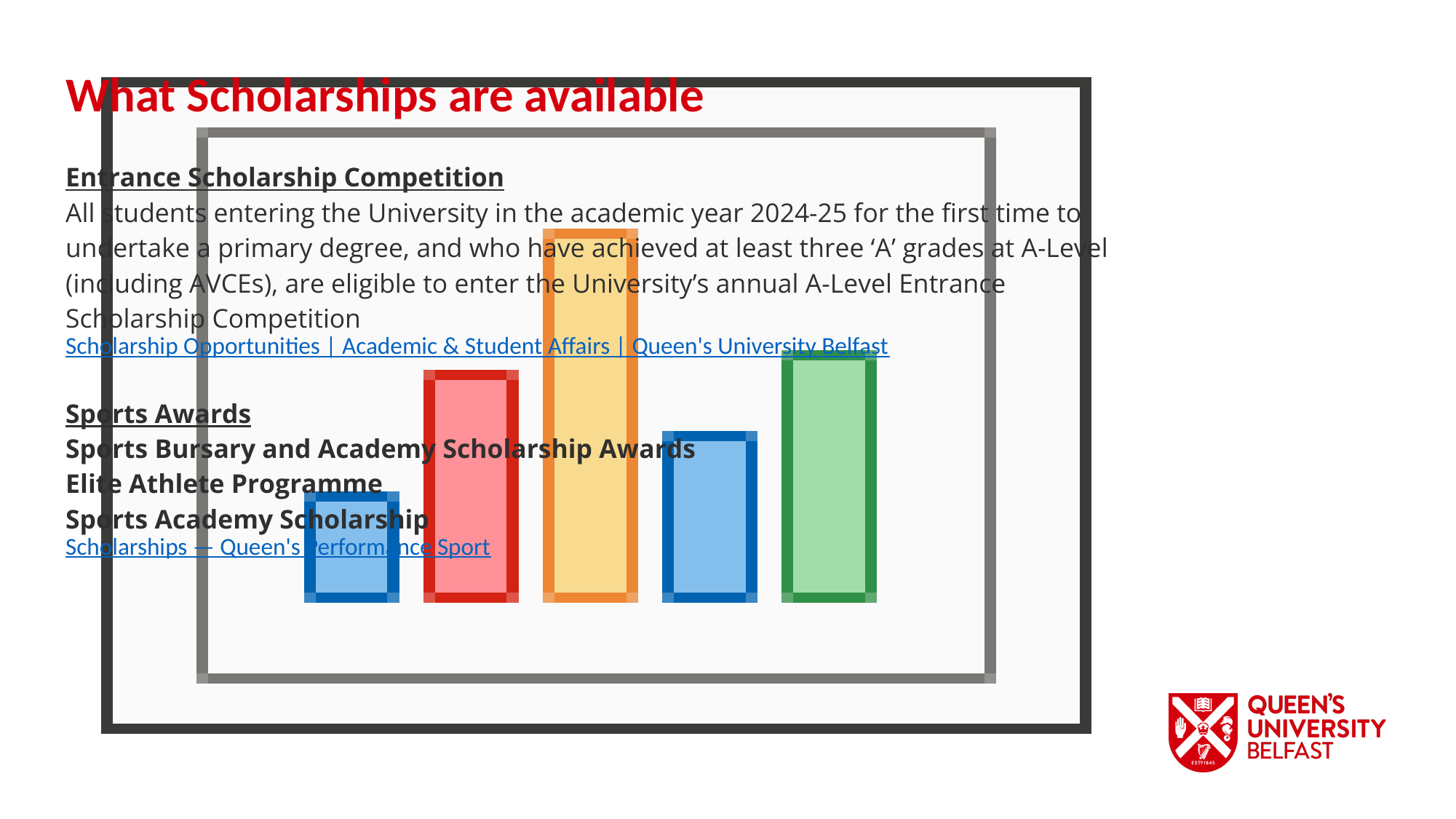

What Scholarships are available
Entrance Scholarship Competition
All students entering the University in the academic year 2024-25 for the first time to undertake a primary degree, and who have achieved at least three ‘A’ grades at A-Level (including AVCEs), are eligible to enter the University’s annual A-Level Entrance Scholarship Competition
Scholarship Opportunities | Academic & Student Affairs | Queen's University Belfast

Sports Awards
Sports Bursary and Academy Scholarship Awards
Elite Athlete Programme
Sports Academy Scholarship
Scholarships — Queen's Performance Sport